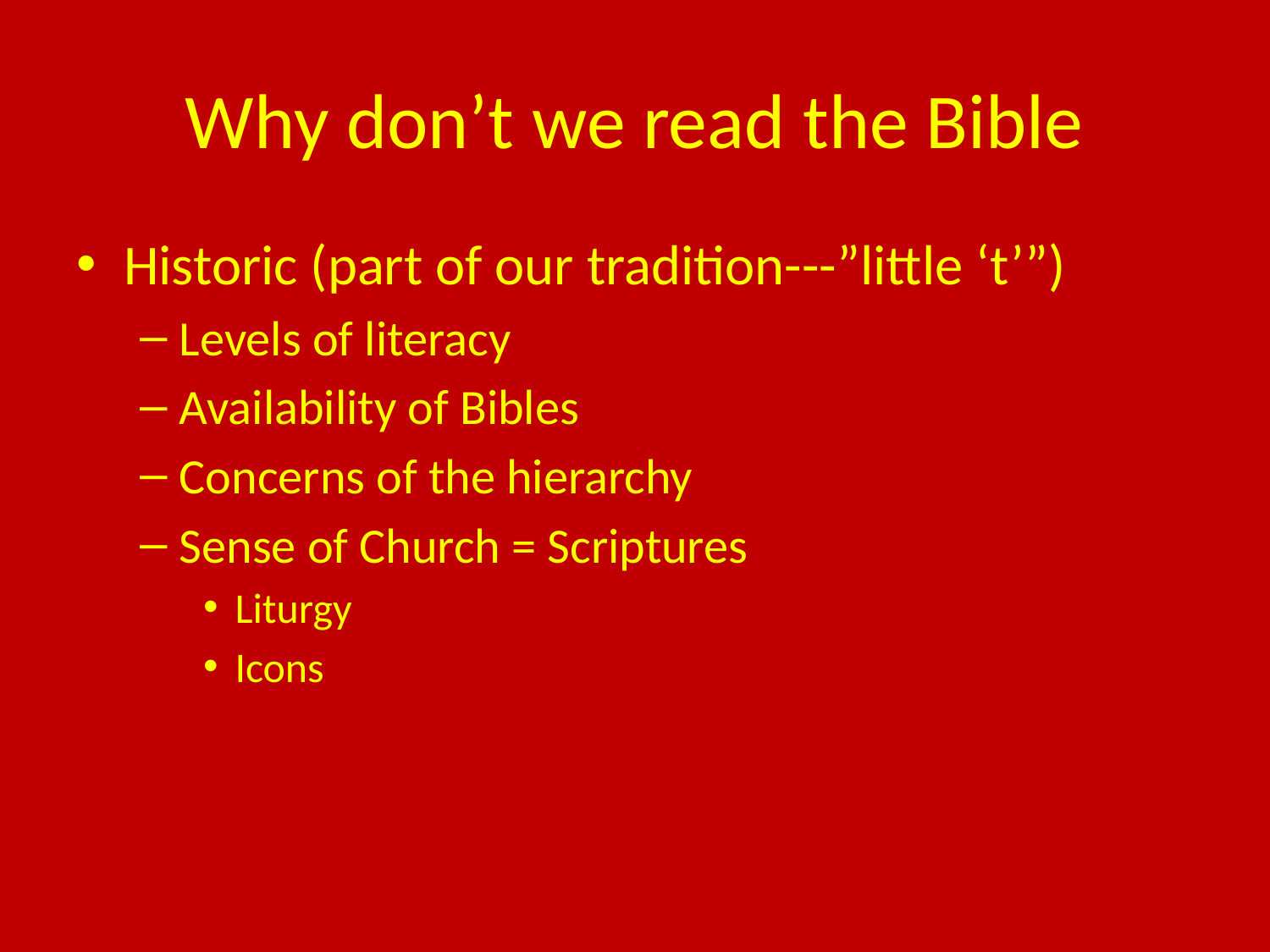

# Why don’t we read the Bible
Historic (part of our tradition---”little ‘t’”)
Levels of literacy
Availability of Bibles
Concerns of the hierarchy
Sense of Church = Scriptures
Liturgy
Icons